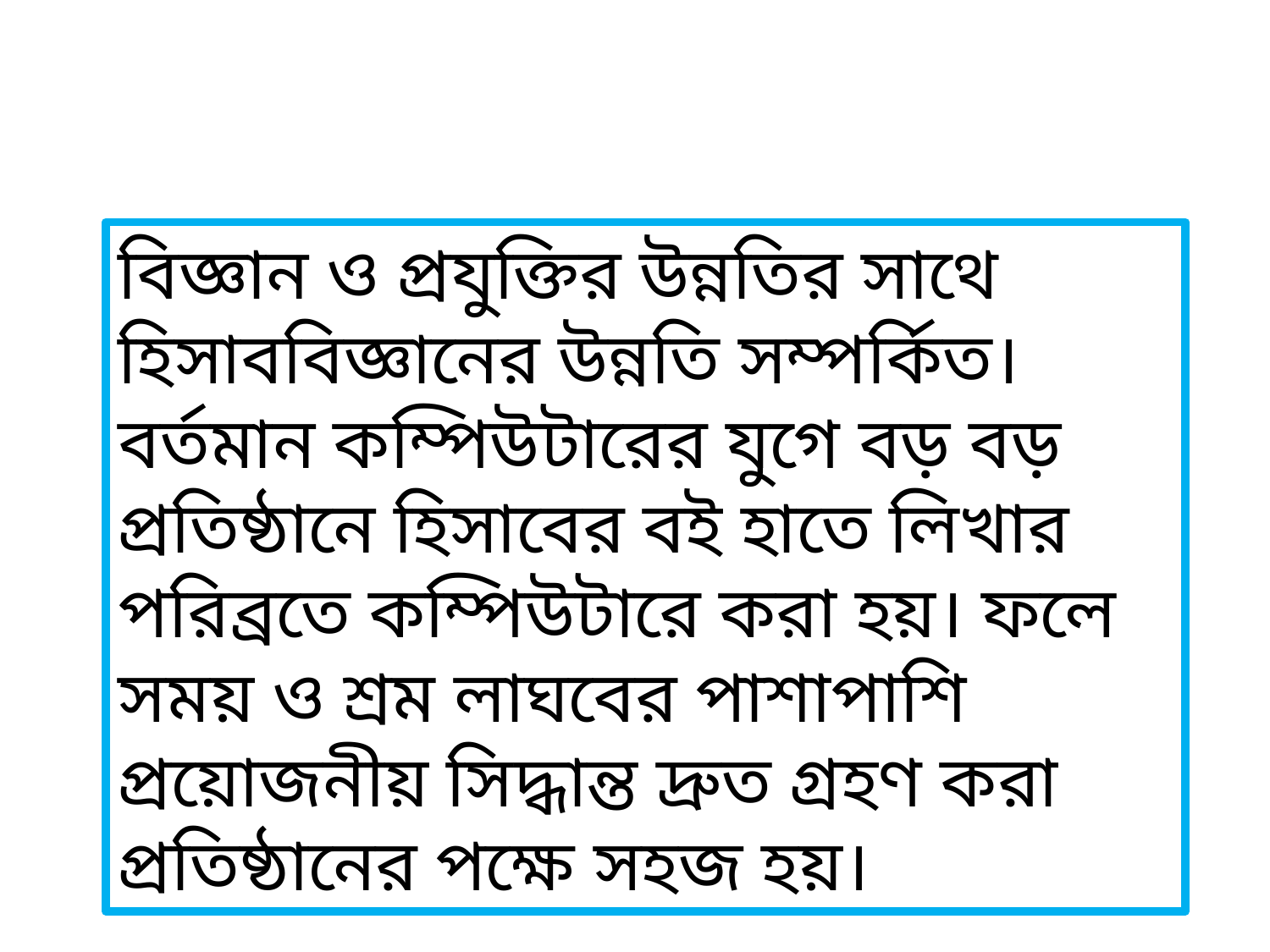

বিজ্ঞান ও প্রযুক্তির উন্নতির সাথে হিসাববিজ্ঞানের উন্নতি সম্পর্কিত। বর্তমান কম্পিউটারের যুগে বড় বড় প্রতিষ্ঠানে হিসাবের বই হাতে লিখার পরিব্রতে কম্পিউটারে করা হয়। ফলে সময় ও শ্রম লাঘবের পাশাপাশি প্রয়োজনীয় সিদ্ধান্ত দ্রুত গ্রহণ করা প্রতিষ্ঠানের পক্ষে সহজ হয়।